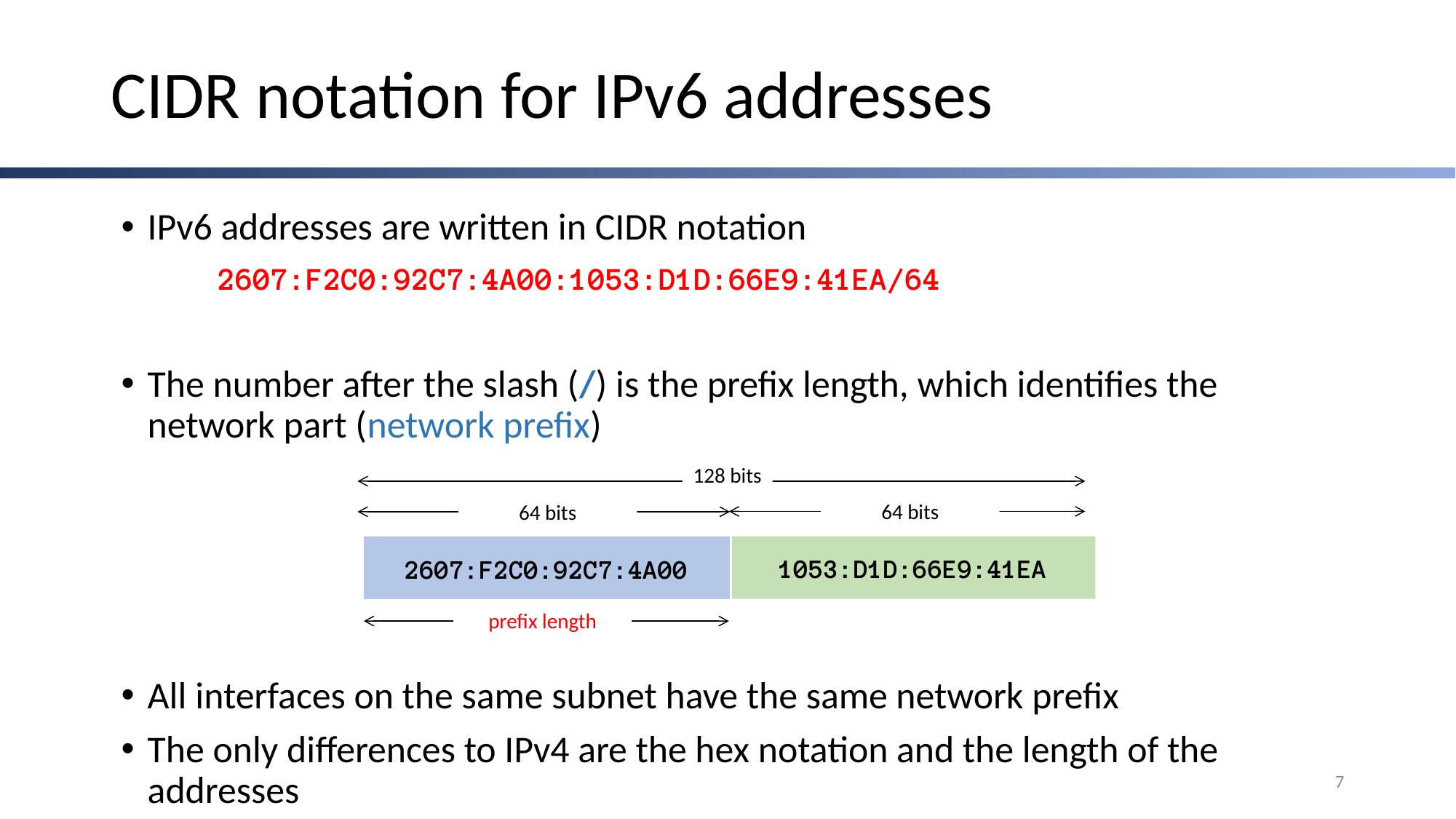

# CIDR notation for IPv6 addresses
IPv6 addresses are written in CIDR notation
	2607:F2C0:92C7:4A00:1053:D1D:66E9:41EA/64

The number after the slash (/) is the prefix length, which identifies the network part (network prefix)

All interfaces on the same subnet have the same network prefix
The only differences to IPv4 are the hex notation and the length of the addresses

128 bits
64 bits
64 bits
1053:D1D:66E9:41EA
2607:F2C0:92C7:4A00
prefix length
7